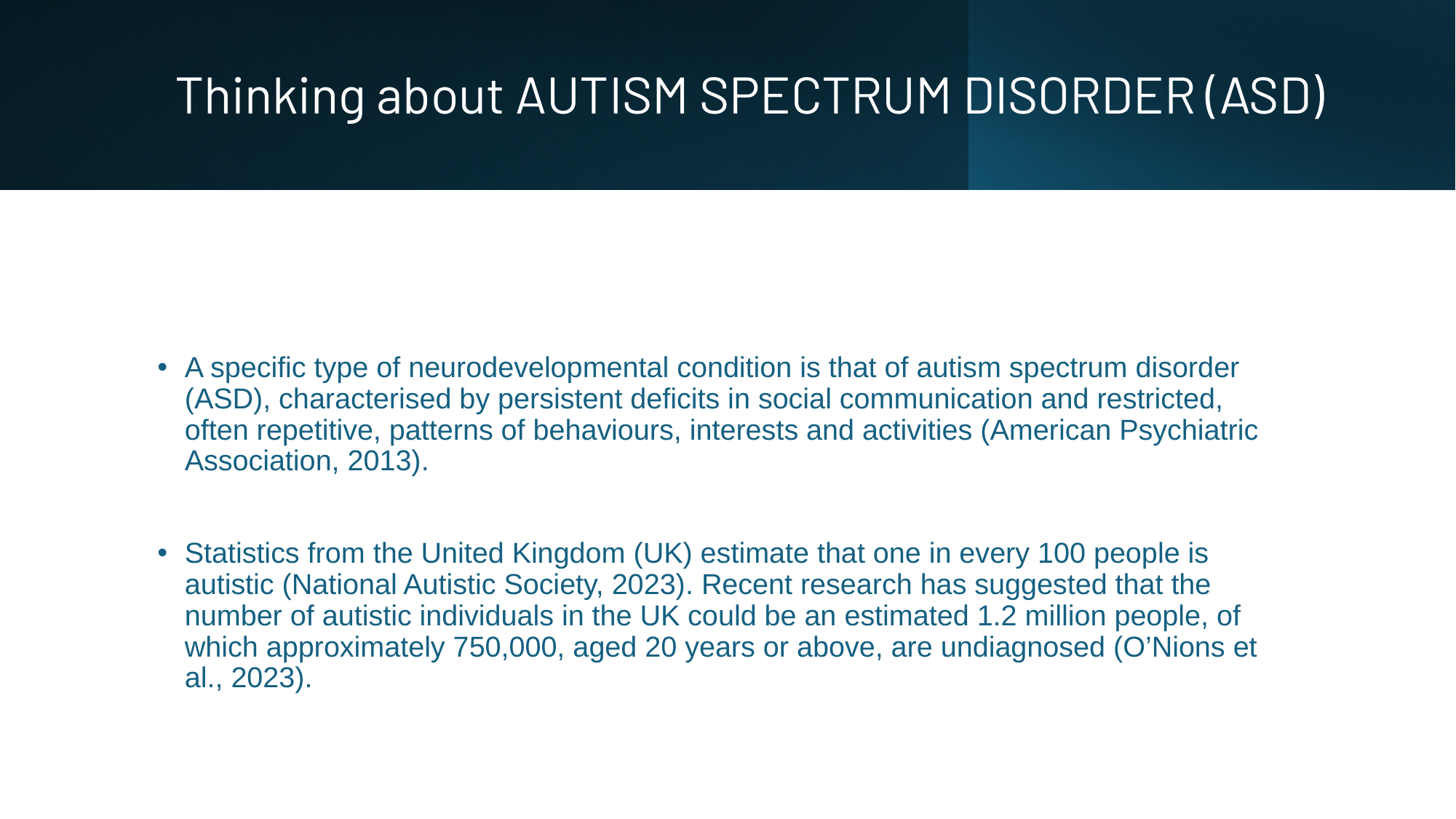

# Thinking about AUTISM SPECTRUM DISORDER (ASD)
A specific type of neurodevelopmental condition is that of autism spectrum disorder (ASD), characterised by persistent deficits in social communication and restricted, often repetitive, patterns of behaviours, interests and activities (American Psychiatric Association, 2013).

Statistics from the United Kingdom (UK) estimate that one in every 100 people is autistic (National Autistic Society, 2023). Recent research has suggested that the number of autistic individuals in the UK could be an estimated 1.2 million people, of which approximately 750,000, aged 20 years or above, are undiagnosed (O’Nions et al., 2023).